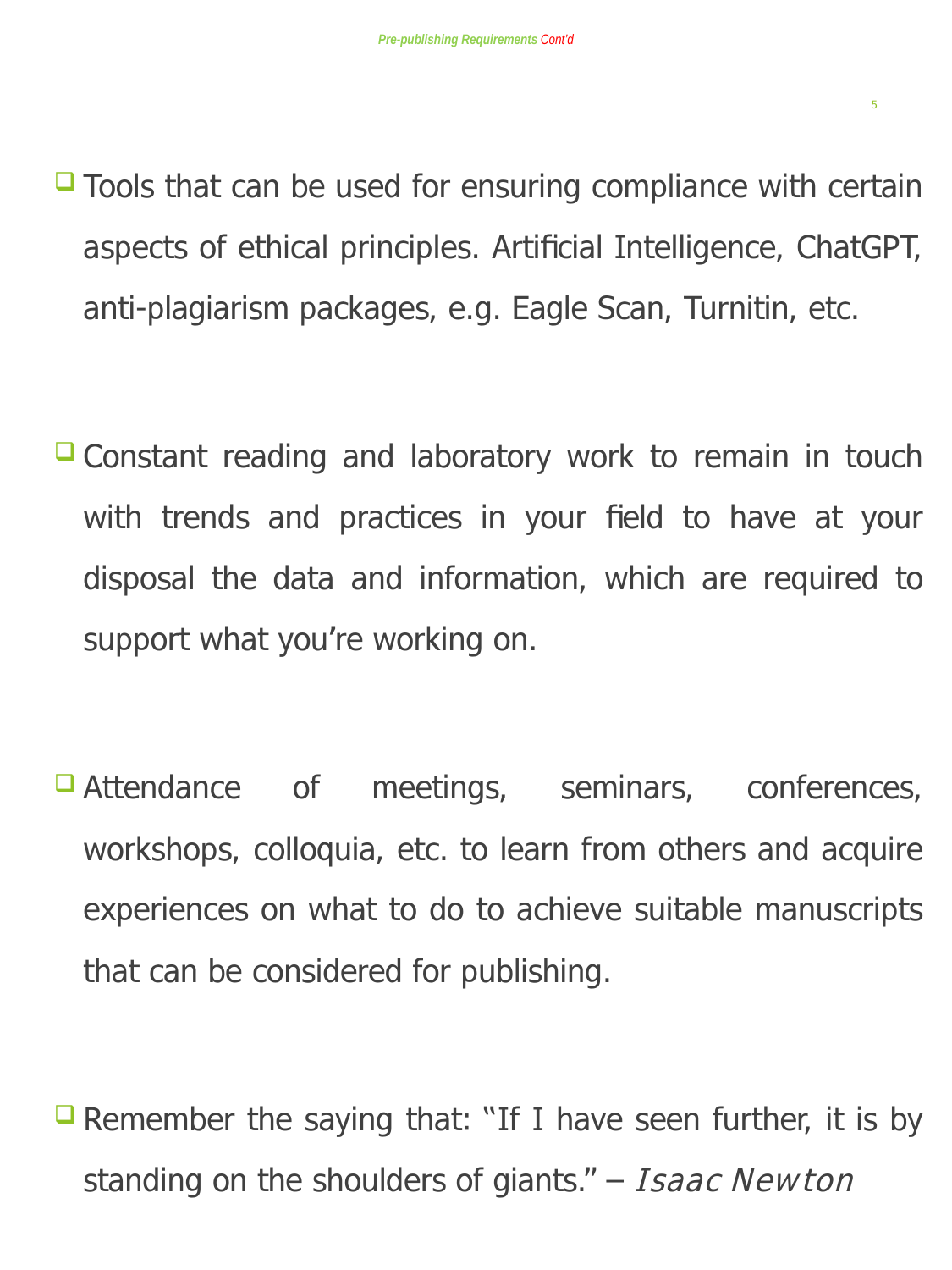

# Pre-publishing Requirements Cont’d
5
Tools that can be used for ensuring compliance with certain aspects of ethical principles. Artificial Intelligence, ChatGPT, anti-plagiarism packages, e.g. Eagle Scan, Turnitin, etc.

Constant reading and laboratory work to remain in touch with trends and practices in your field to have at your disposal the data and information, which are required to support what you’re working on.

Attendance of meetings, seminars, conferences, workshops, colloquia, etc. to learn from others and acquire experiences on what to do to achieve suitable manuscripts that can be considered for publishing.

Remember the saying that: “If I have seen further, it is by standing on the shoulders of giants.” – Isaac Newton